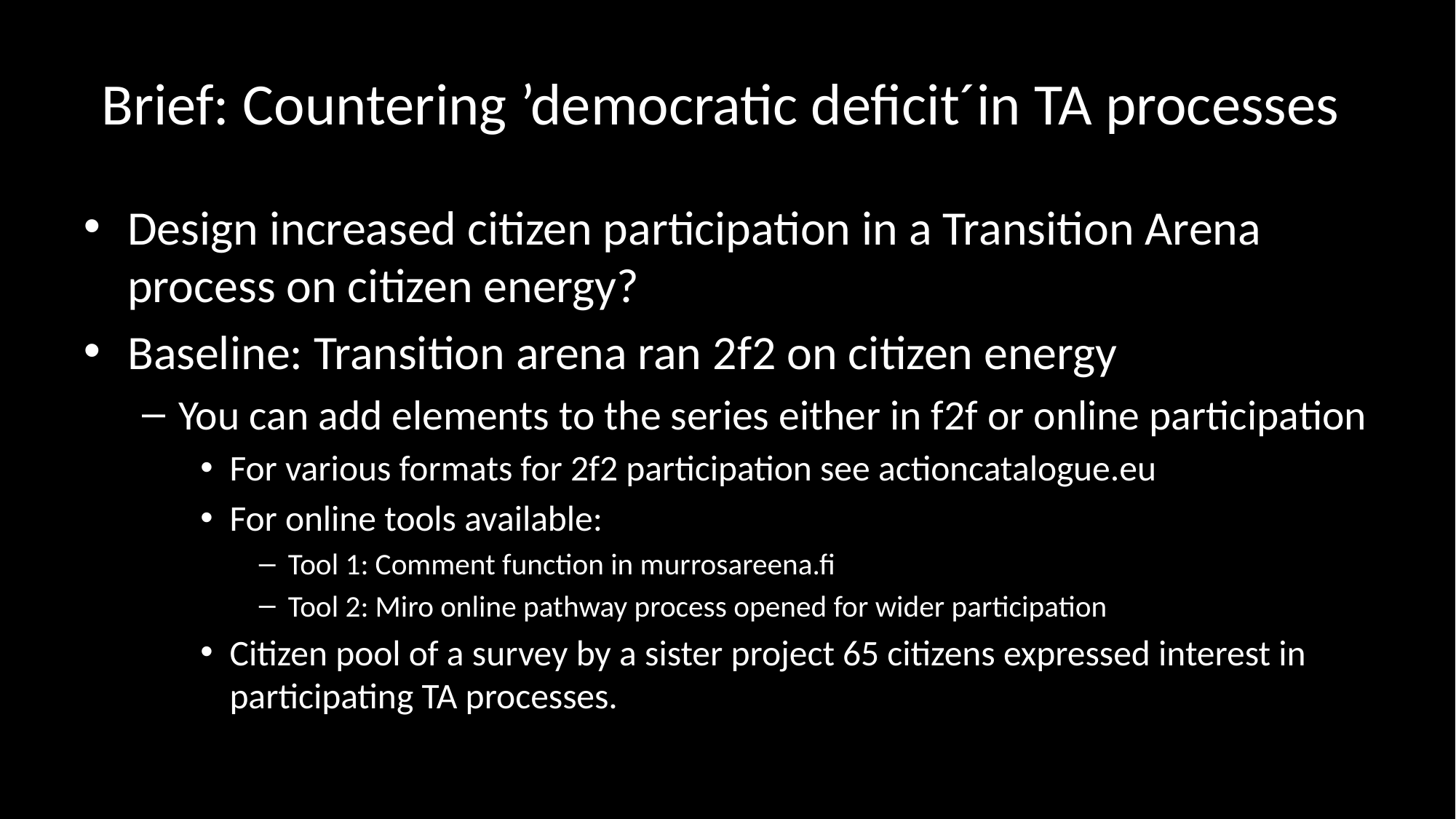

# Brief: Countering ’democratic deficit´in TA processes
Design increased citizen participation in a Transition Arena process on citizen energy?
Baseline: Transition arena ran 2f2 on citizen energy
You can add elements to the series either in f2f or online participation
For various formats for 2f2 participation see actioncatalogue.eu
For online tools available:
Tool 1: Comment function in murrosareena.fi
Tool 2: Miro online pathway process opened for wider participation
Citizen pool of a survey by a sister project 65 citizens expressed interest in participating TA processes.